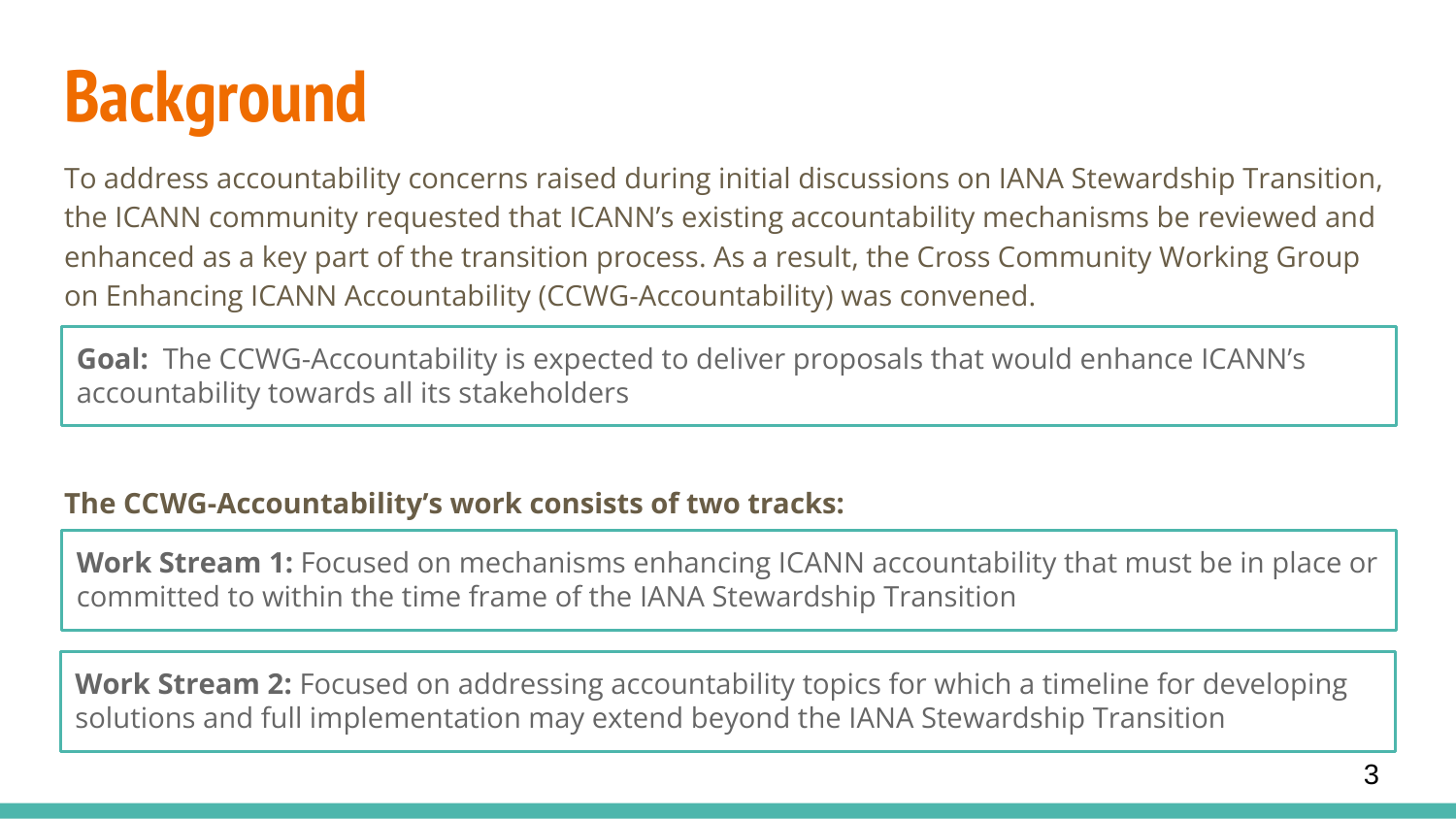

# Background
To address accountability concerns raised during initial discussions on IANA Stewardship Transition, the ICANN community requested that ICANN’s existing accountability mechanisms be reviewed and enhanced as a key part of the transition process. As a result, the Cross Community Working Group on Enhancing ICANN Accountability (CCWG-Accountability) was convened.

The CCWG-Accountability’s work consists of two tracks:
Goal:  The CCWG-Accountability is expected to deliver proposals that would enhance ICANN’s accountability towards all its stakeholders
Work Stream 1: Focused on mechanisms enhancing ICANN accountability that must be in place or committed to within the time frame of the IANA Stewardship Transition
Work Stream 2: Focused on addressing accountability topics for which a timeline for developing solutions and full implementation may extend beyond the IANA Stewardship Transition
3